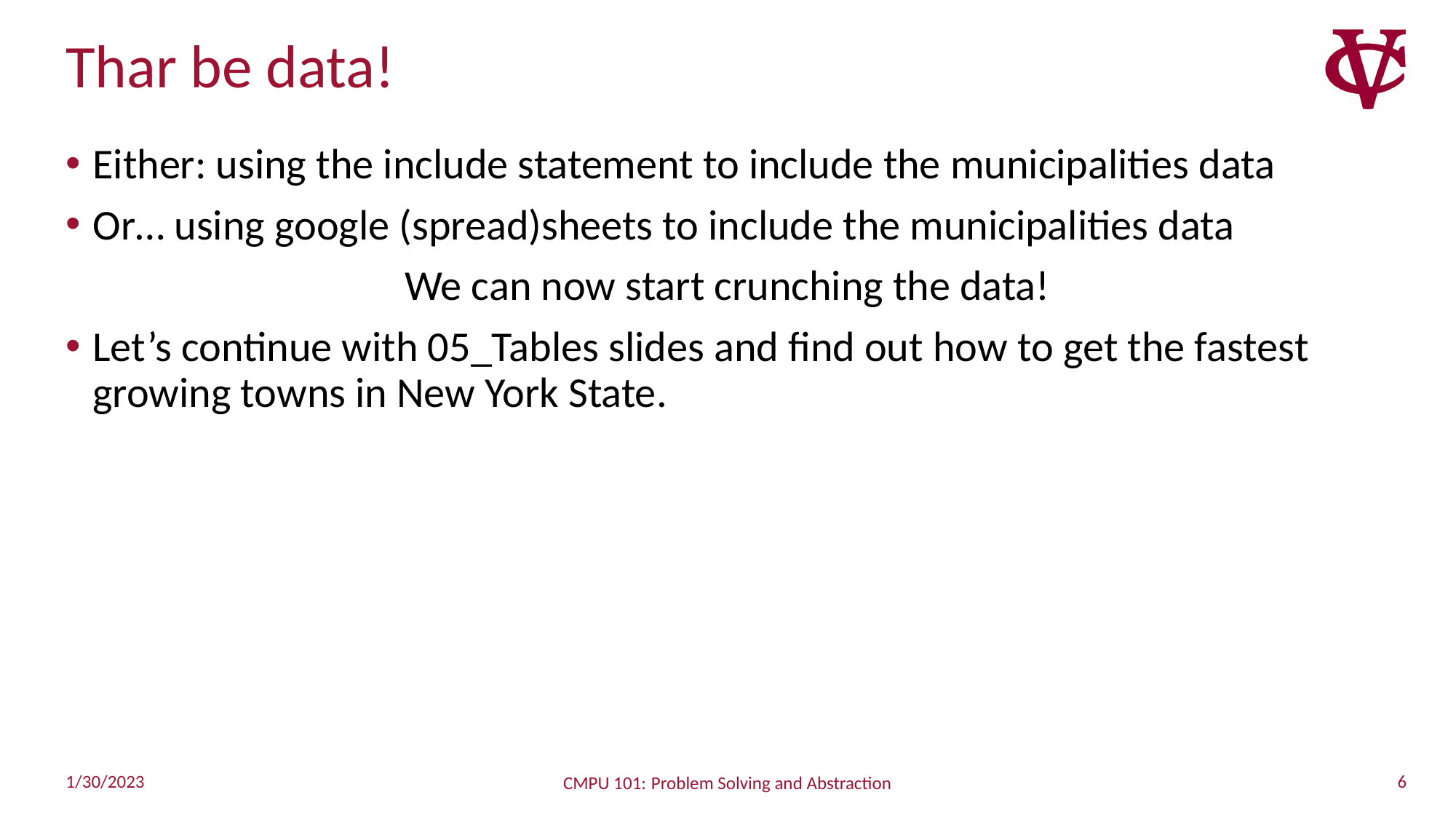

# Thar be data!
Either: using the include statement to include the municipalities data
Or… using google (spread)sheets to include the municipalities data
We can now start crunching the data!
Let’s continue with 05_Tables slides and find out how to get the fastest growing towns in New York State.
6
1/30/2023
CMPU 101: Problem Solving and Abstraction